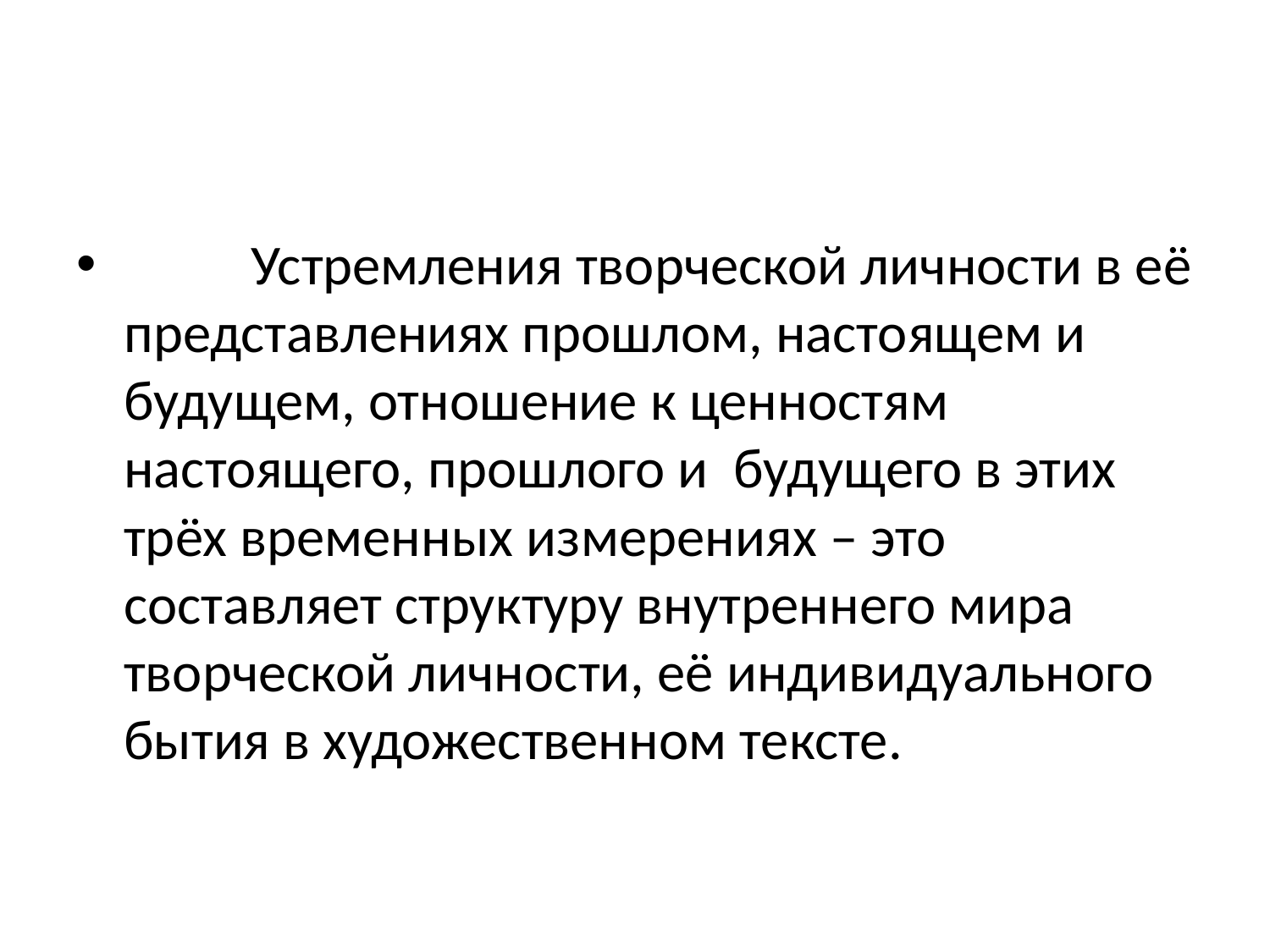

#
	Устремления творческой личности в её представлениях прошлом, настоящем и будущем, отношение к ценностям настоящего, прошлого и  будущего в этих трёх временных измерениях – это составляет структуру внутреннего мира творческой личности, её индивидуального бытия в художественном тексте.